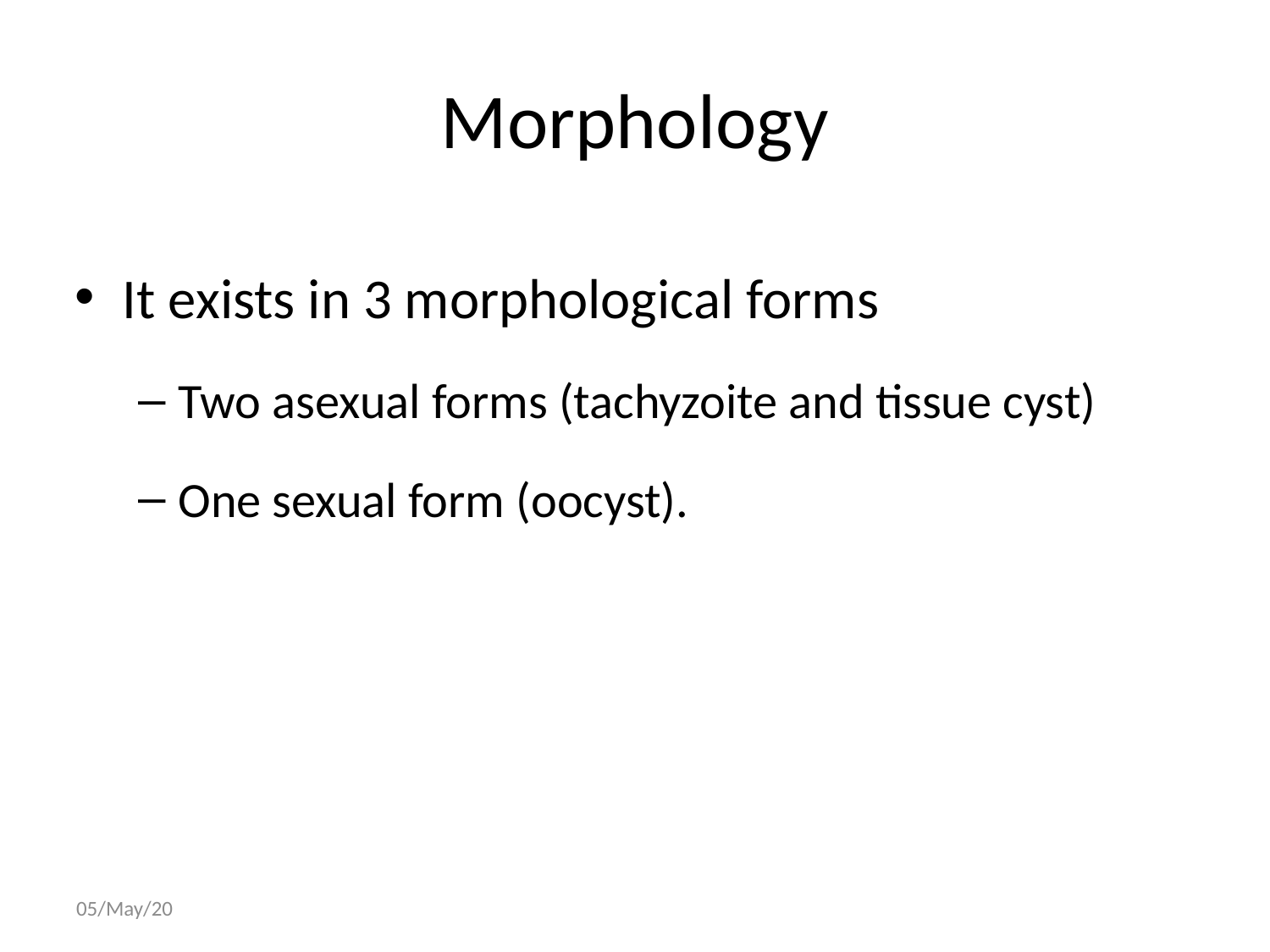

# Morphology
It exists in 3 morphological forms
Two asexual forms (tachyzoite and tissue cyst)
One sexual form (oocyst).
05/May/20